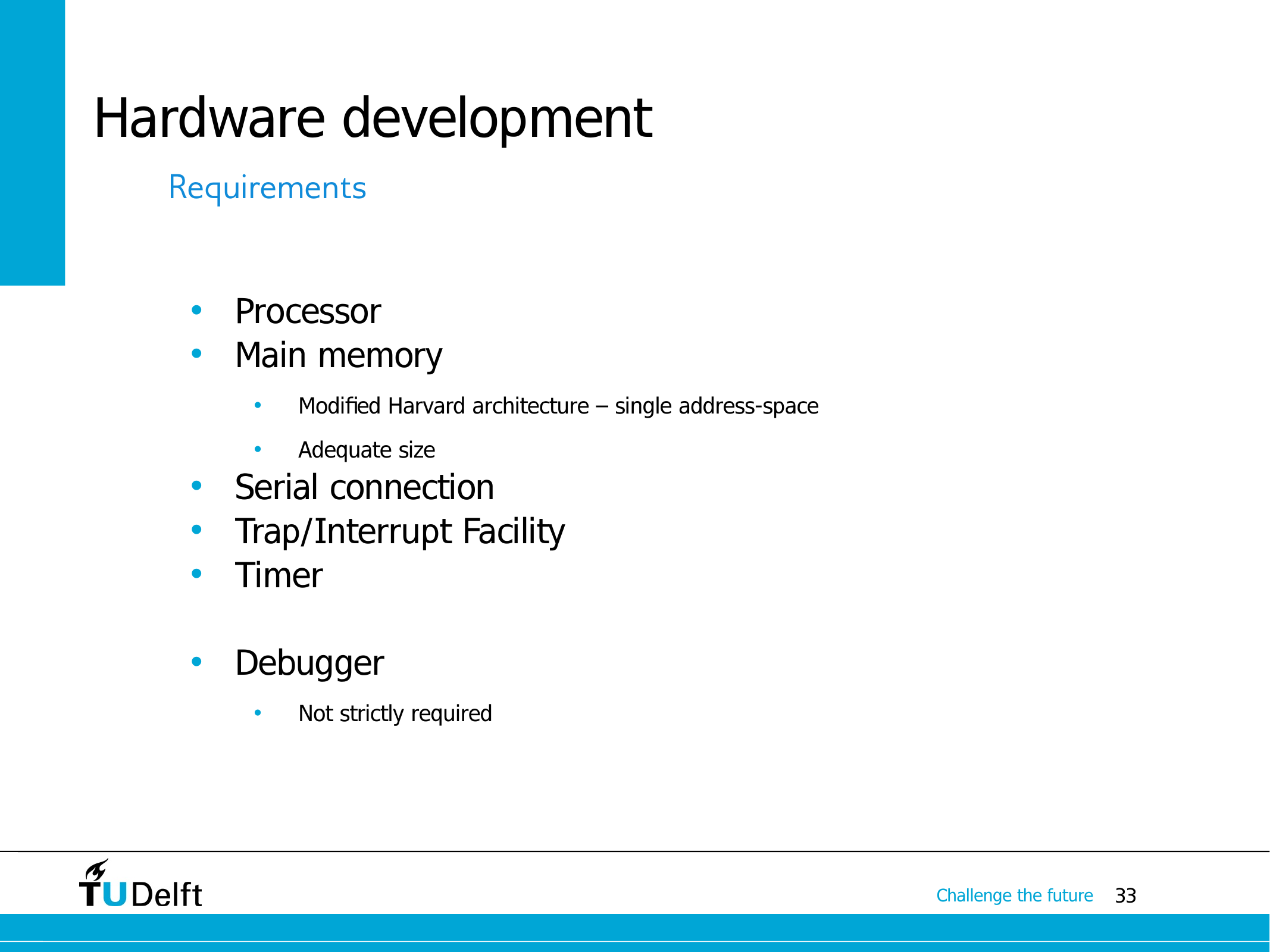

# Hardware development
Requirements
Processor
Main memory
Modified Harvard architecture – single address-space
Adequate size
Serial connection
Trap/Interrupt Facility
Timer

Debugger
Not strictly required